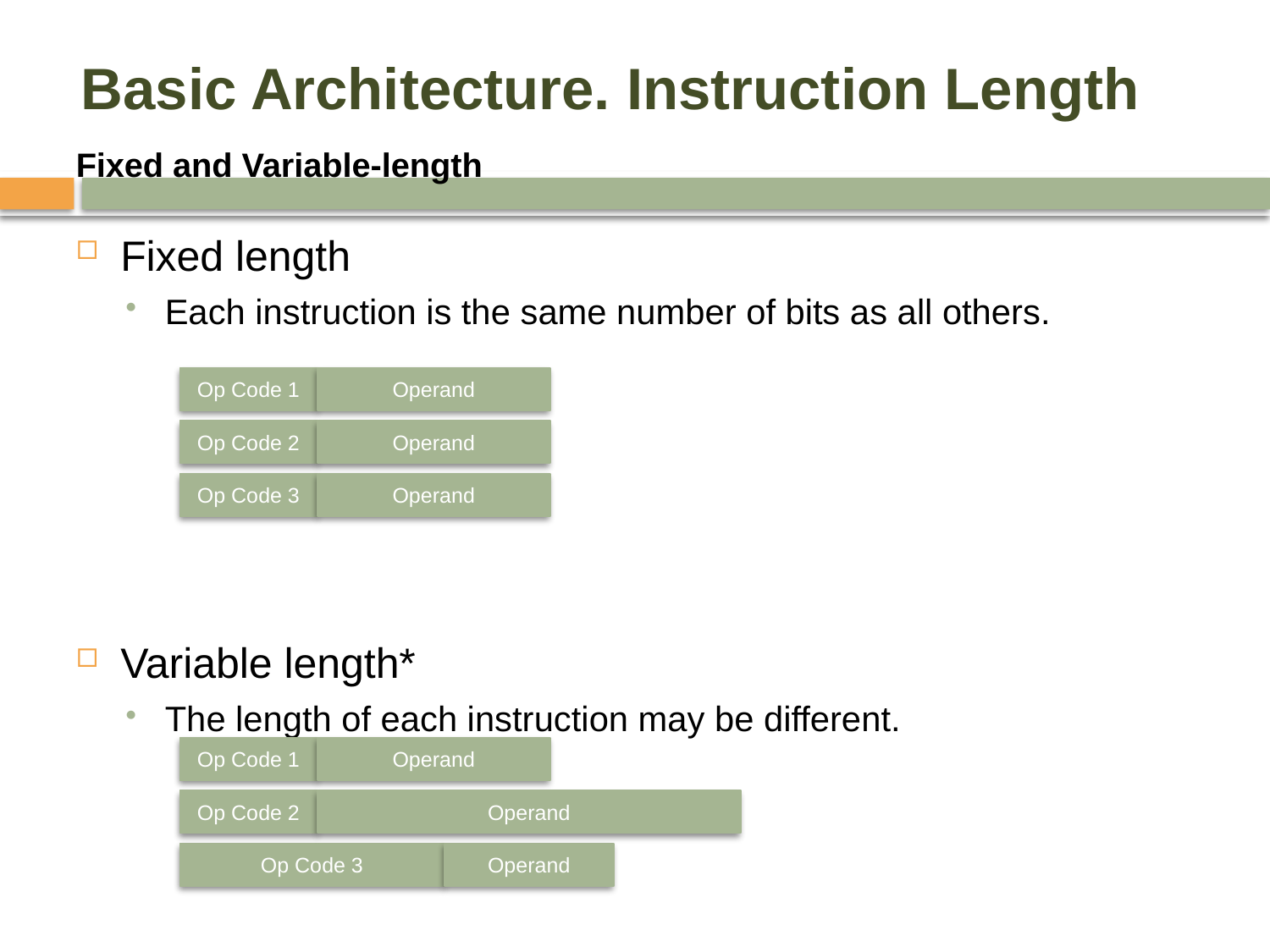

# Basic Architecture. Instruction Length
Fixed and Variable-length
Fixed length
Each instruction is the same number of bits as all others.

Variable length*
The length of each instruction may be different.
Op Code 1
Operand
Op Code 2
Operand
Op Code 3
Operand
Op Code 1
Operand
Op Code 2
Operand
Op Code 3
Operand